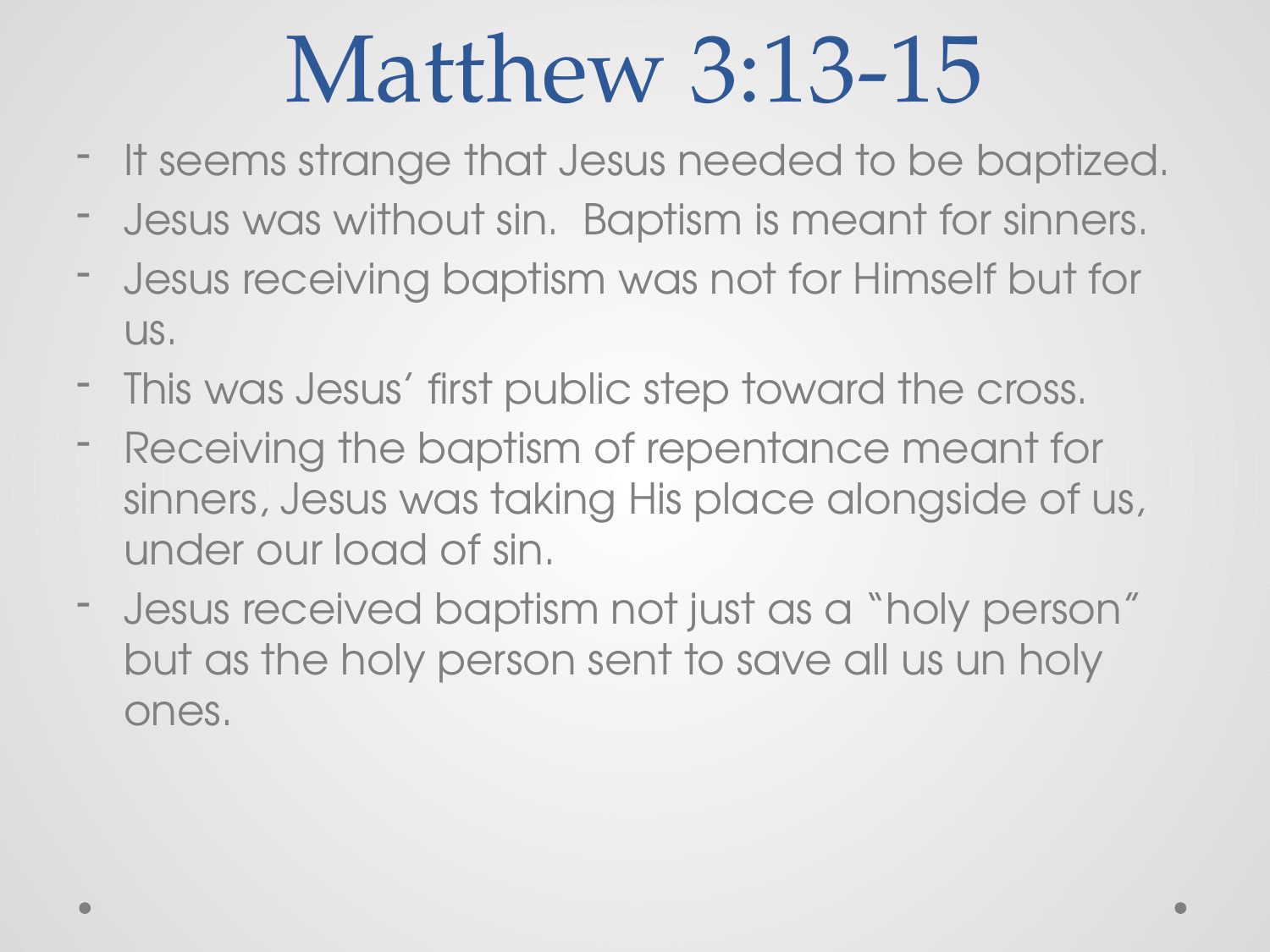

# Matthew 3:13-15
It seems strange that Jesus needed to be baptized.
Jesus was without sin.  Baptism is meant for sinners.
Jesus receiving baptism was not for Himself but for us.
This was Jesus’ first public step toward the cross.
Receiving the baptism of repentance meant for sinners, Jesus was taking His place alongside of us, under our load of sin.
Jesus received baptism not just as a “holy person” but as the holy person sent to save all us un holy ones.